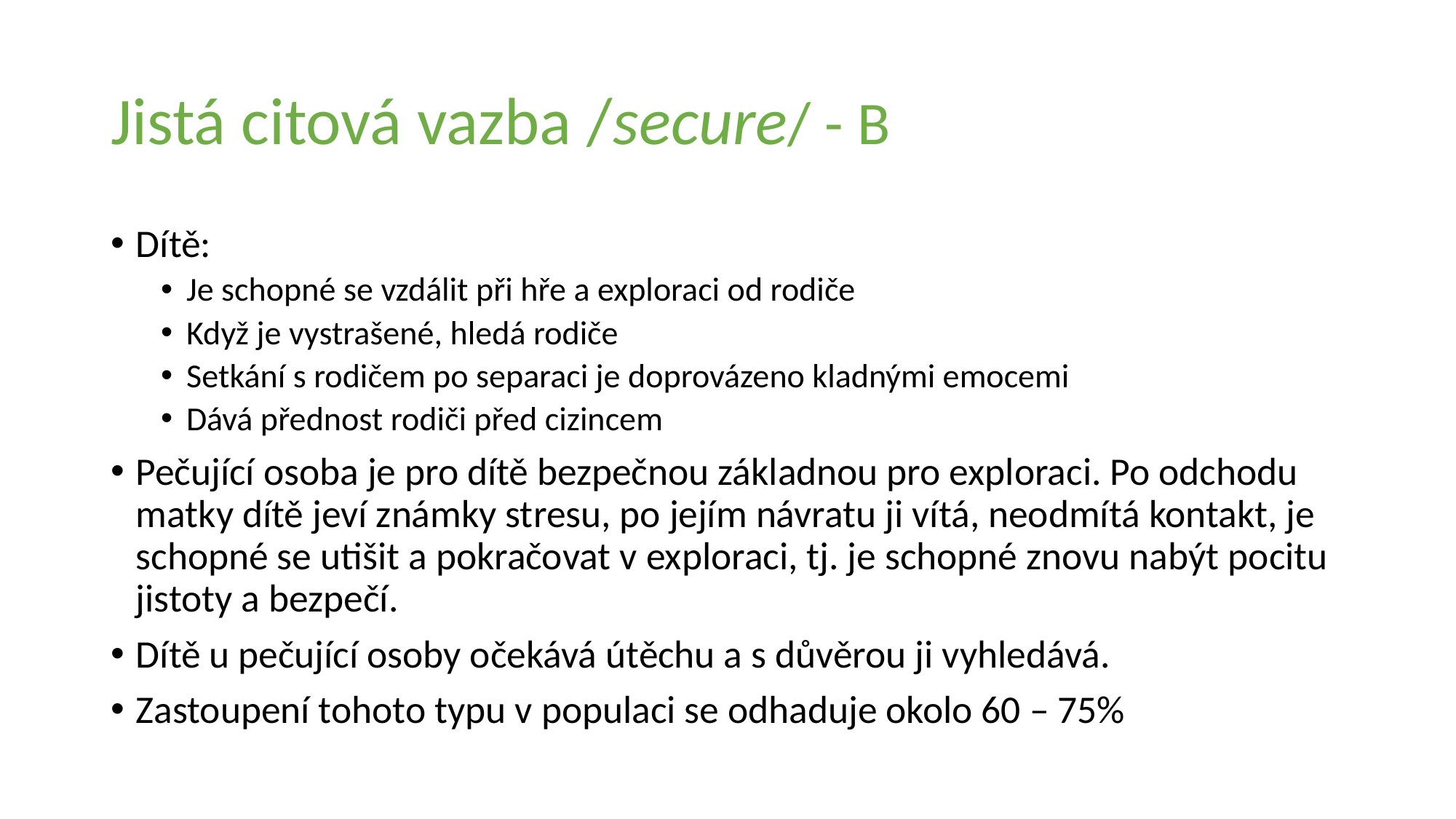

# Jistá citová vazba /secure/ - B
Dítě:
Je schopné se vzdálit při hře a exploraci od rodiče
Když je vystrašené, hledá rodiče
Setkání s rodičem po separaci je doprovázeno kladnými emocemi
Dává přednost rodiči před cizincem
Pečující osoba je pro dítě bezpečnou základnou pro exploraci. Po odchodu matky dítě jeví známky stresu, po jejím návratu ji vítá, neodmítá kontakt, je schopné se utišit a pokračovat v exploraci, tj. je schopné znovu nabýt pocitu jistoty a bezpečí.
Dítě u pečující osoby očekává útěchu a s důvěrou ji vyhledává.
Zastoupení tohoto typu v populaci se odhaduje okolo 60 – 75%